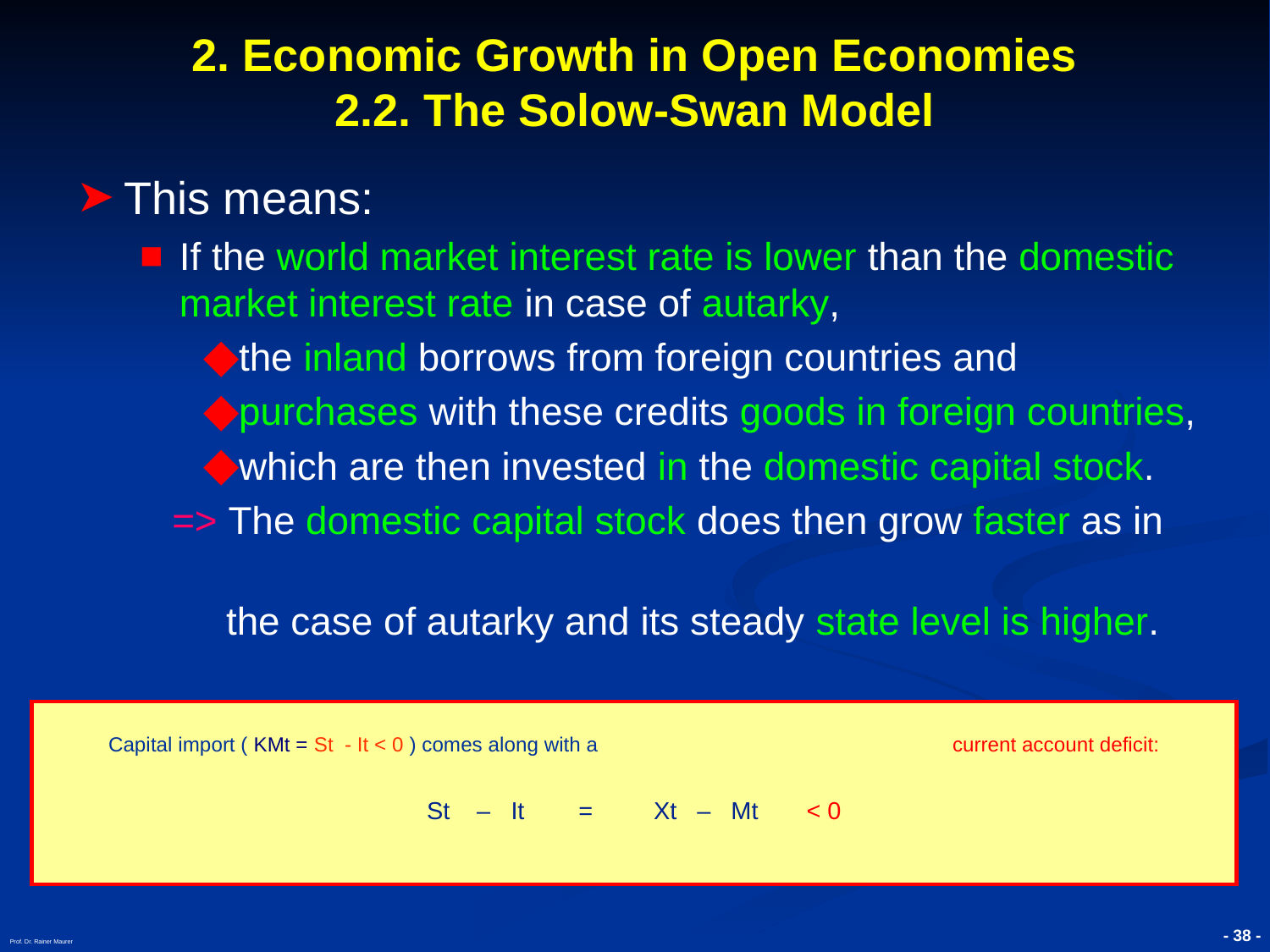

# 2. Economic Growth in Open Economies 2.2. The Solow-Swan Model
This means:
If the world market interest rate is lower than the domestic market interest rate in case of autarky,
the inland borrows from foreign countries and
purchases with these credits goods in foreign countries,
which are then invested in the domestic capital stock.
   => The domestic capital stock does then grow faster as in
        the case of autarky and its steady state level is higher.

Capital import ( KMt = St  - It < 0 ) comes along with a                                                              current account deficit:

St    –   It        =         Xt   –   Mt       < 0
Prof. Dr. Rainer Maurer
- 38 -